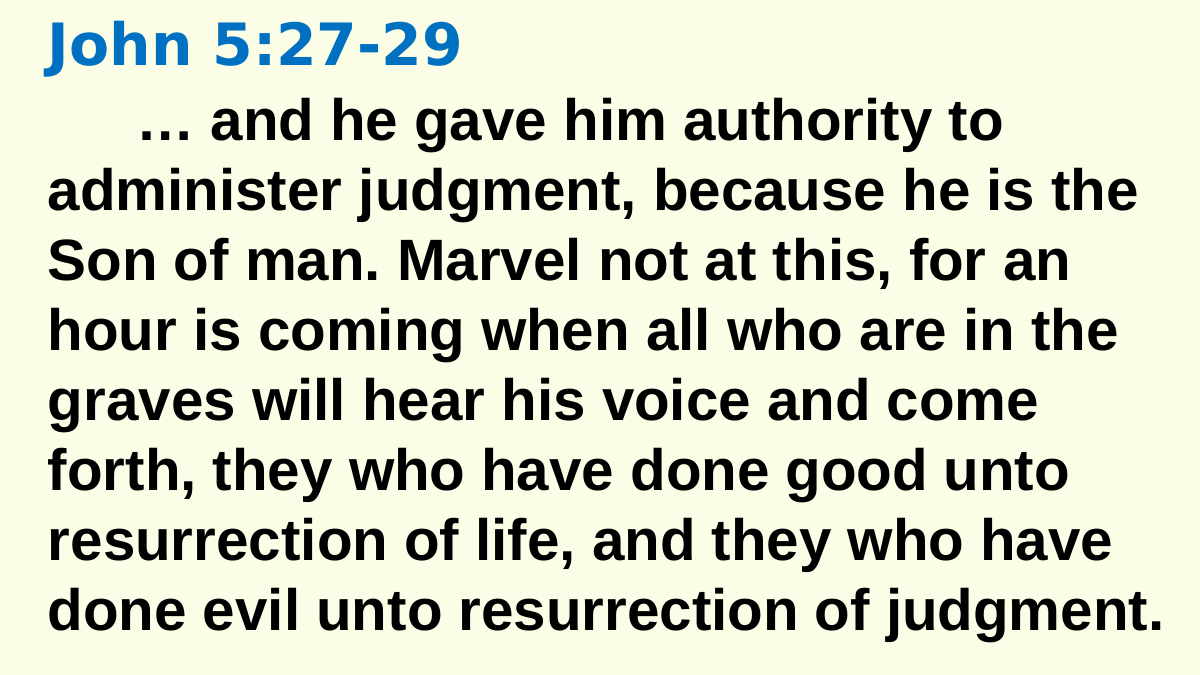

John 5:27-29
… and he gave him authority to administer judgment, because he is the Son of man. Marvel not at this, for an hour is coming when all who are in the graves will hear his voice and come forth, they who have done good unto resurrection of life, and they who have done evil unto resurrection of judgment.